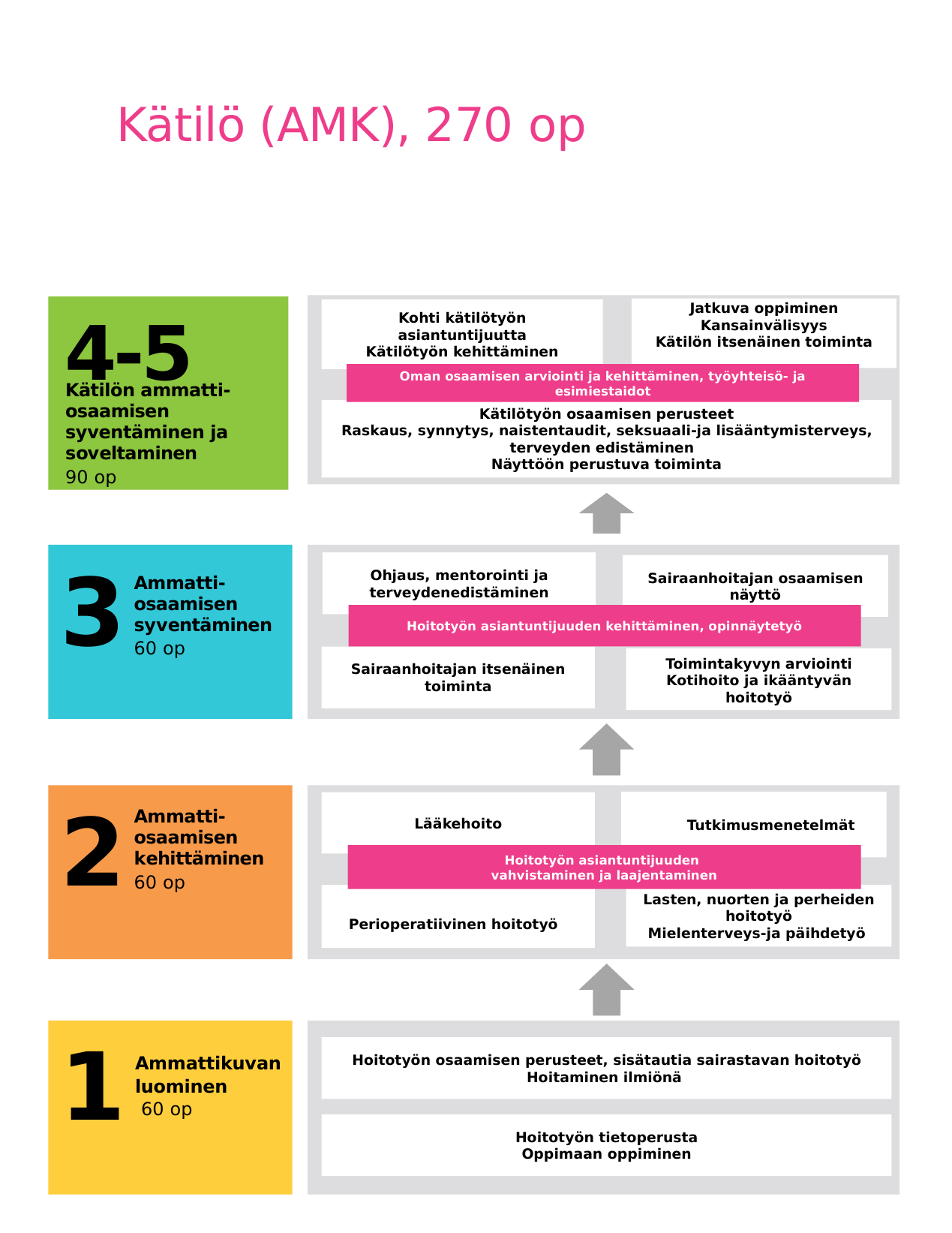

# Kätilö (AMK), 270 op
4-5

Jatkuva oppiminen
Kansainvälisyys
Kätilön itsenäinen toiminta

Kohti kätilötyön asiantuntijuutta
Kätilötyön kehittäminen
Oman osaamisen arviointi ja kehittäminen, työyhteisö- ja esimiestaidot
Kätilön ammatti-osaamisen syventäminen ja soveltaminen
90 op
Kätilötyön osaamisen perusteet
Raskaus, synnytys, naistentaudit, seksuaali-ja lisääntymisterveys, terveyden edistäminen
Näyttöön perustuva toiminta

Ohjaus, mentorointi ja terveydenedistäminen
3
Sairaanhoitajan osaamisen näyttö
Ammatti-osaamisen syventäminen
60 op
Hoitotyön asiantuntijuuden kehittäminen, opinnäytetyö
Sairaanhoitajan itsenäinen toiminta

Toimintakyvyn arviointi
Kotihoito ja ikääntyvän hoitotyö

        Tutkimusmenetelmät
Lääkehoito
2
Ammatti-osaamisen kehittäminen
60 op
Hoitotyön asiantuntijuuden
vahvistaminen ja laajentaminen

Perioperatiivinen hoitotyö
Lasten, nuorten ja perheiden hoitotyö
Mielenterveys-ja päihdetyö

1
Hoitotyön osaamisen perusteet, sisätautia sairastavan hoitotyö
Hoitaminen ilmiönä
Ammattikuvan luominen
 60 op
Hoitotyön tietoperusta
Oppimaan oppiminen